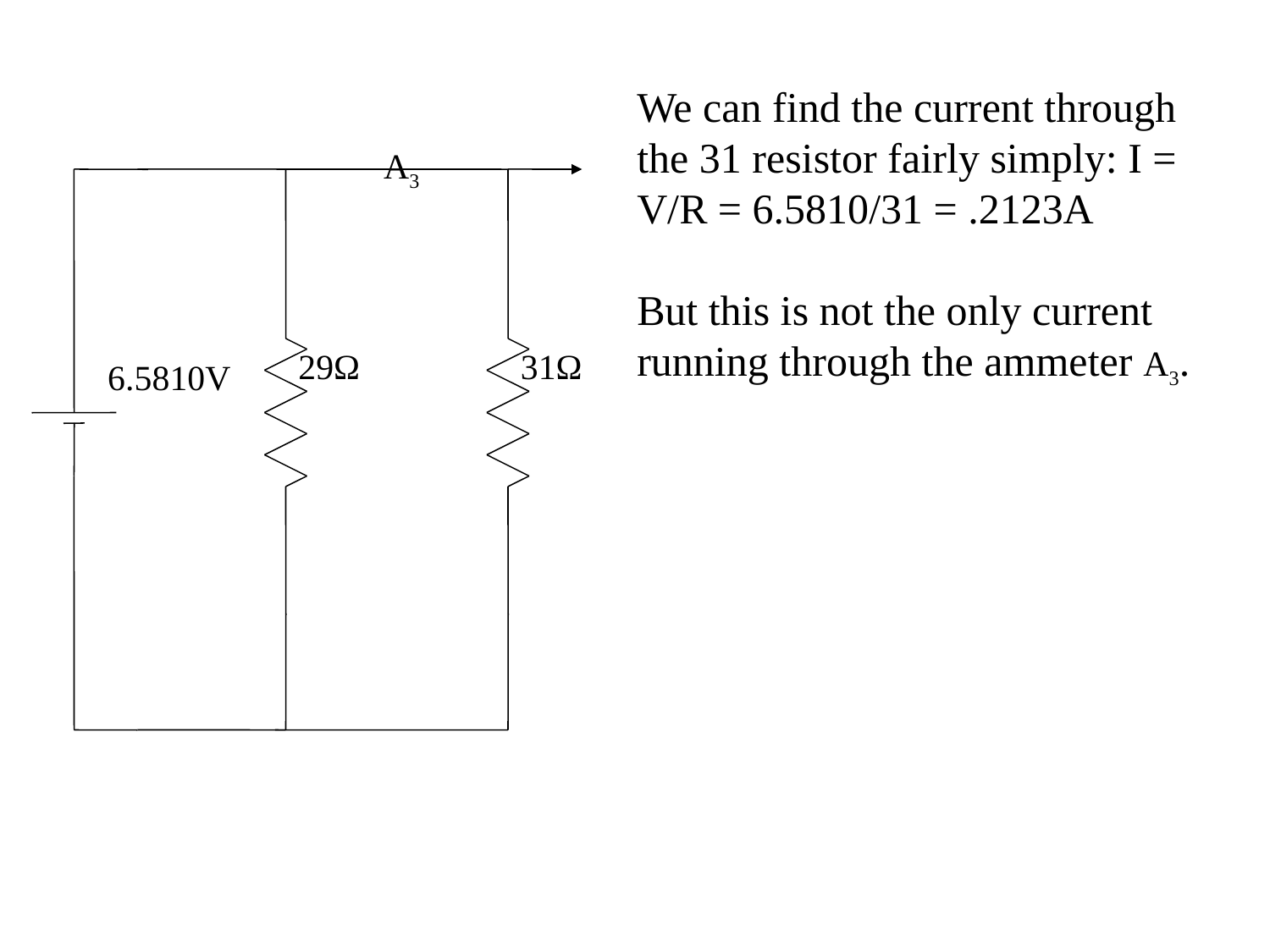

We can find the current through the 31 resistor fairly simply: I = V/R = 6.5810/31 = .2123A

But this is not the only current running through the ammeter A3.

A3

29Ω

31Ω
6.5810V